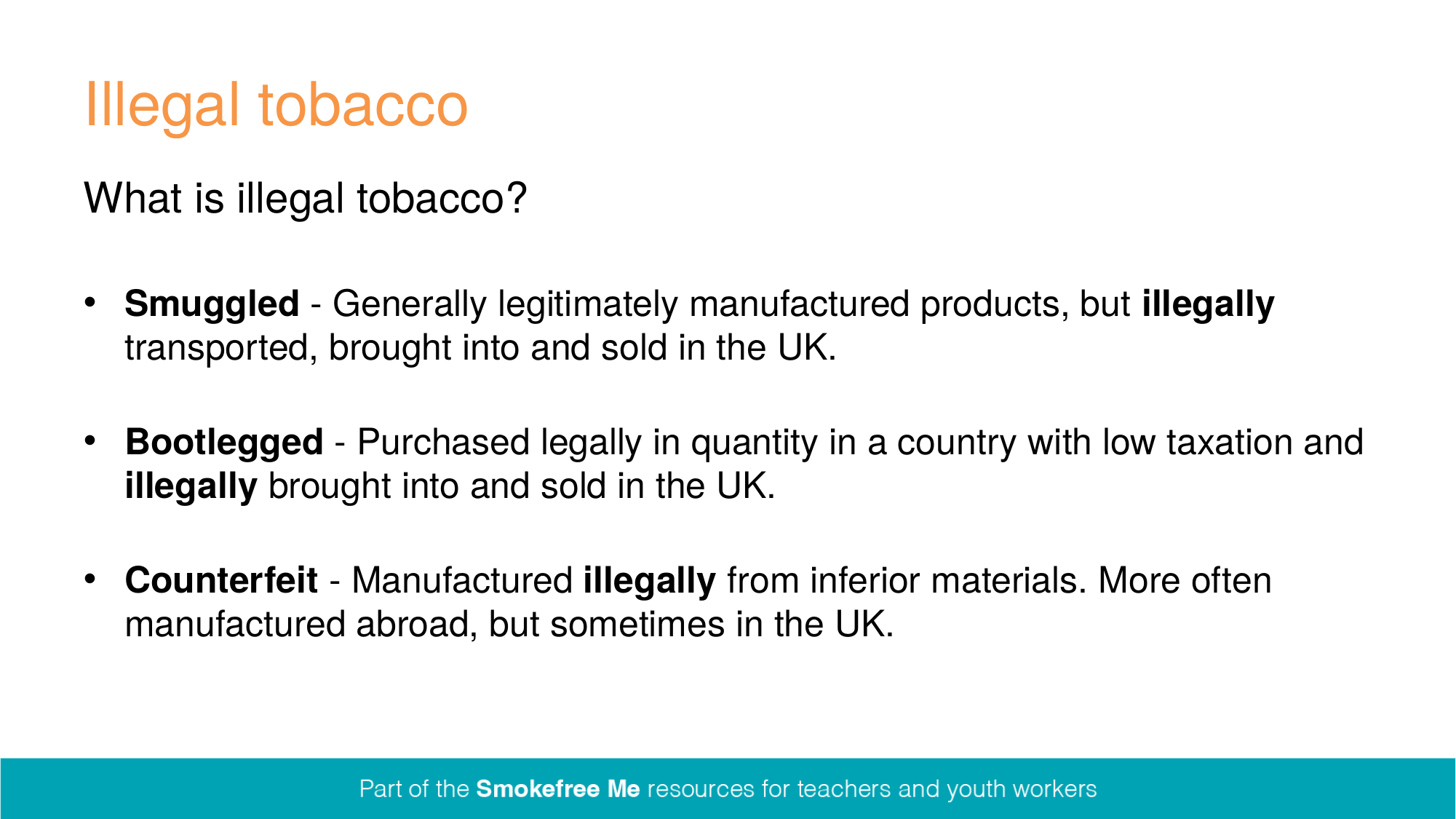

# Illegal tobacco
What is illegal tobacco?​

Smuggled - Generally legitimately manufactured products, but illegally transported, brought into and sold in the UK.​
Bootlegged - Purchased legally in quantity in a country with low taxation and illegally brought into and sold in the UK.​
Counterfeit - Manufactured illegally from inferior materials. More often manufactured abroad, but sometimes in the UK.